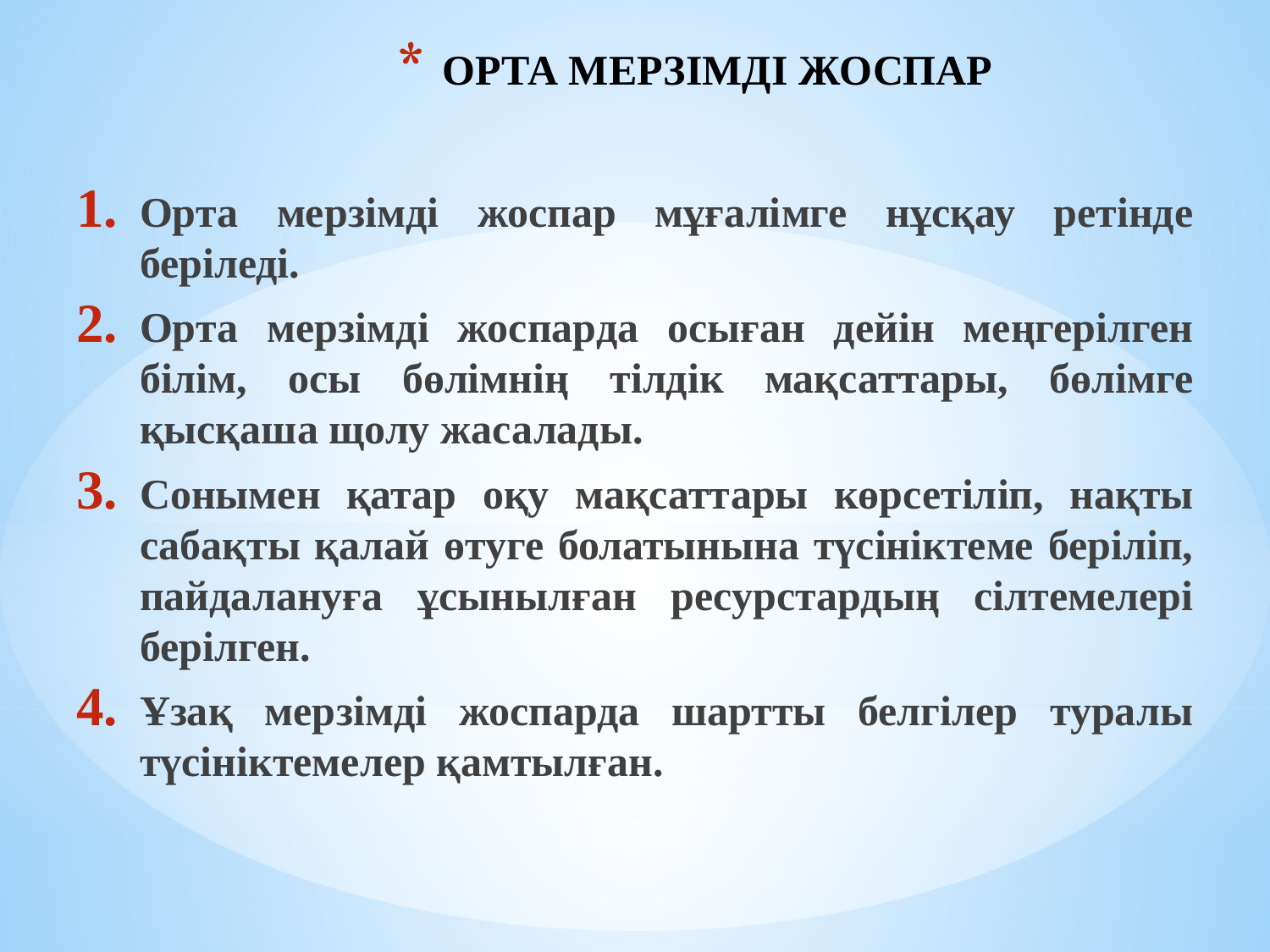

# ОРТА МЕРЗІМДІ ЖОСПАР
Орта мерзімді жоспар мұғалімге нұсқау ретінде беріледі.
Орта мерзімді жоспарда осыған дейін меңгерілген білім, осы бөлімнің тілдік мақсаттары, бөлімге қысқаша щолу жасалады.
Сонымен қатар оқу мақсаттары көрсетіліп, нақты сабақты қалай өтуге болатынына түсініктеме беріліп, пайдалануға ұсынылған ресурстардың сілтемелері берілген.
Ұзақ мерзімді жоспарда шартты белгілер туралы түсініктемелер қамтылған.